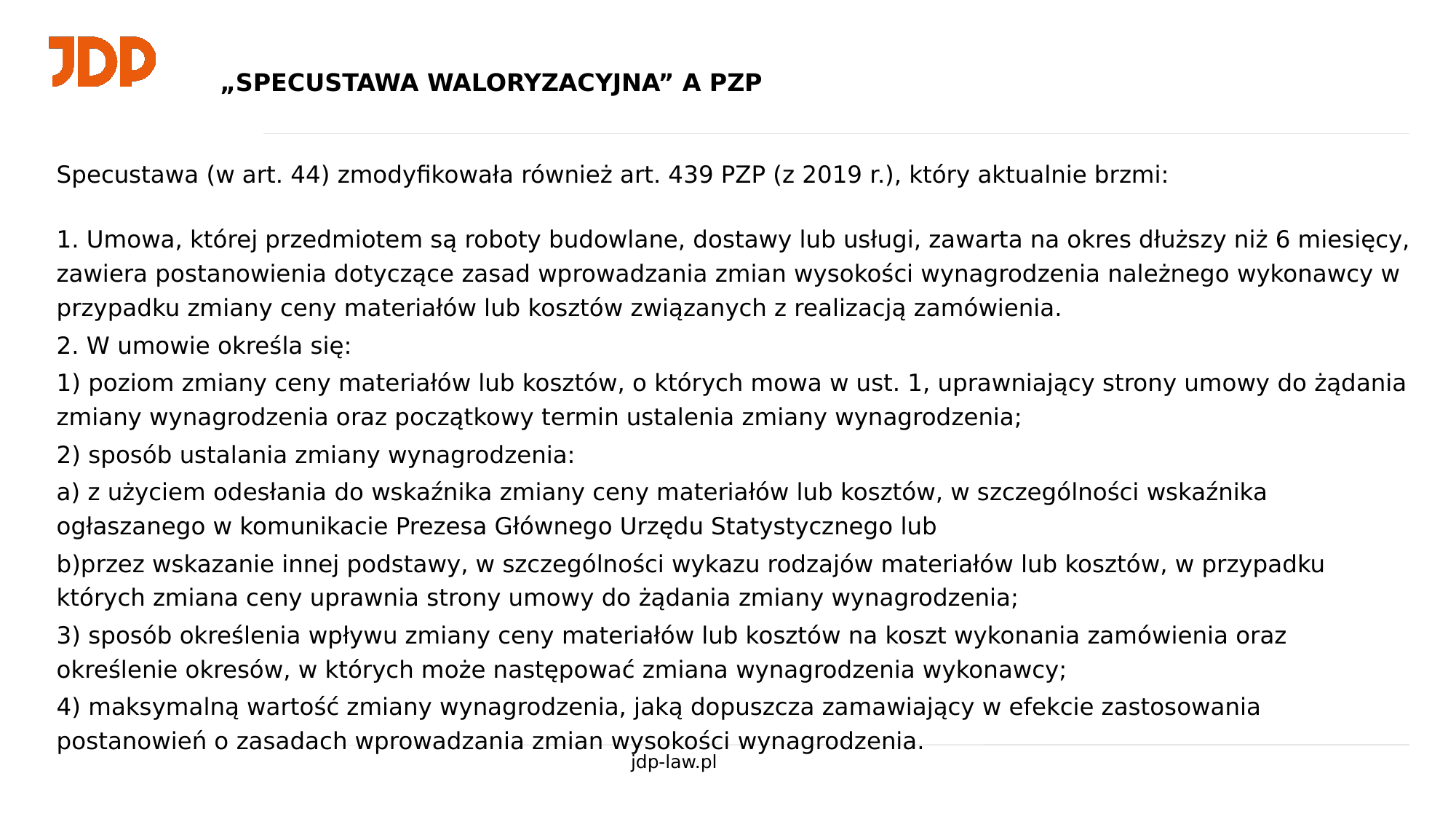

# „SPECUSTAWA WALORYZACYJNA” A PZP

Specustawa (w art. 44) zmodyfikowała również art. 439 PZP (z 2019 r.), który aktualnie brzmi:

1. Umowa, której przedmiotem są roboty budowlane, dostawy lub usługi, zawarta na okres dłuższy niż 6 miesięcy, zawiera postanowienia dotyczące zasad wprowadzania zmian wysokości wynagrodzenia należnego wykonawcy w przypadku zmiany ceny materiałów lub kosztów związanych z realizacją zamówienia.
2. W umowie określa się:
1) poziom zmiany ceny materiałów lub kosztów, o których mowa w ust. 1, uprawniający strony umowy do żądania zmiany wynagrodzenia oraz początkowy termin ustalenia zmiany wynagrodzenia;
2) sposób ustalania zmiany wynagrodzenia:
a) z użyciem odesłania do wskaźnika zmiany ceny materiałów lub kosztów, w szczególności wskaźnika ogłaszanego w komunikacie Prezesa Głównego Urzędu Statystycznego lub
b)przez wskazanie innej podstawy, w szczególności wykazu rodzajów materiałów lub kosztów, w przypadku których zmiana ceny uprawnia strony umowy do żądania zmiany wynagrodzenia;
3) sposób określenia wpływu zmiany ceny materiałów lub kosztów na koszt wykonania zamówienia oraz określenie okresów, w których może następować zmiana wynagrodzenia wykonawcy;
4) maksymalną wartość zmiany wynagrodzenia, jaką dopuszcza zamawiający w efekcie zastosowania postanowień o zasadach wprowadzania zmian wysokości wynagrodzenia.